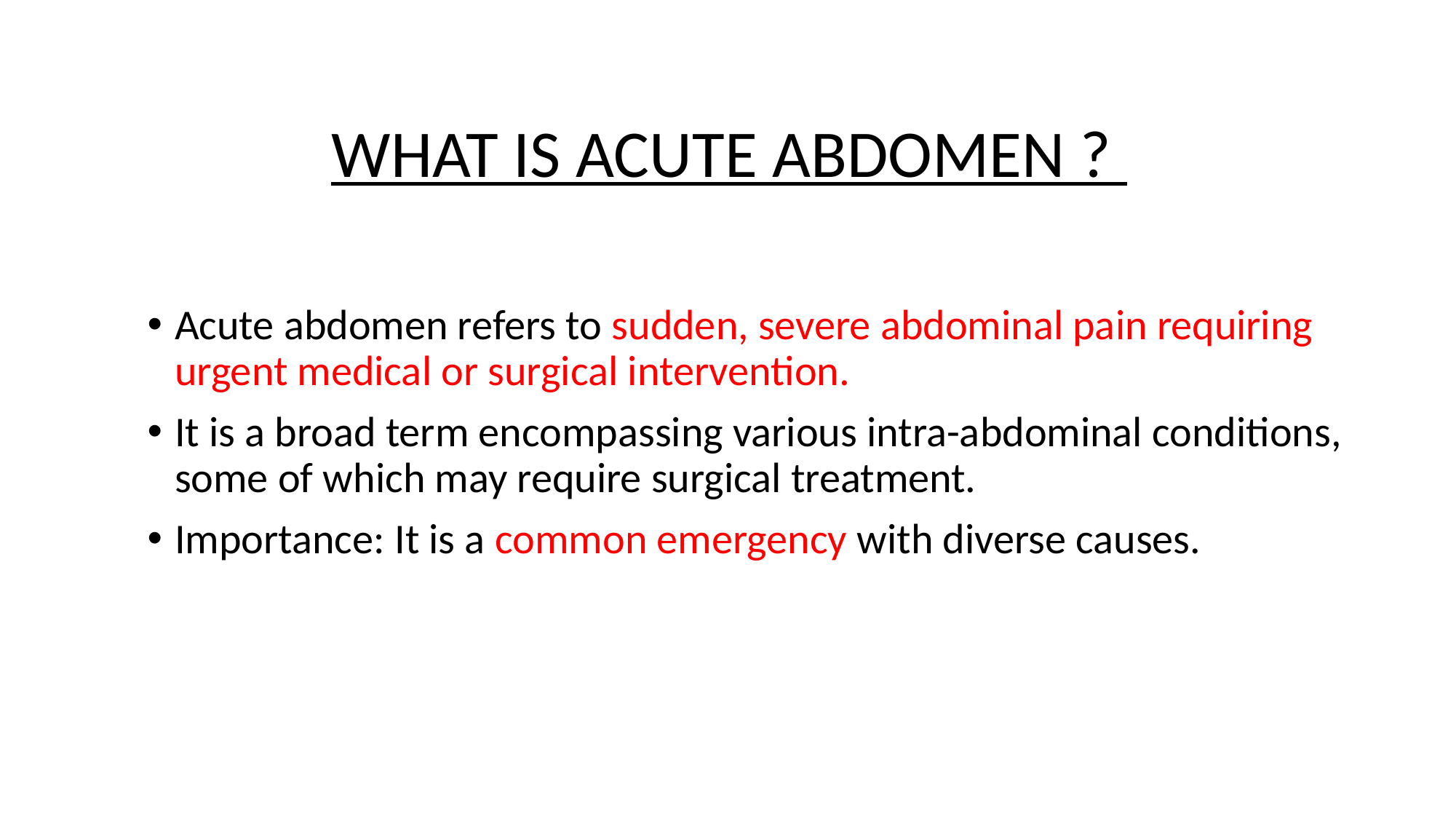

# WHAT IS ACUTE ABDOMEN ?
Acute abdomen refers to sudden, severe abdominal pain requiring urgent medical or surgical intervention.
It is a broad term encompassing various intra-abdominal conditions, some of which may require surgical treatment.
Importance: It is a common emergency with diverse causes.